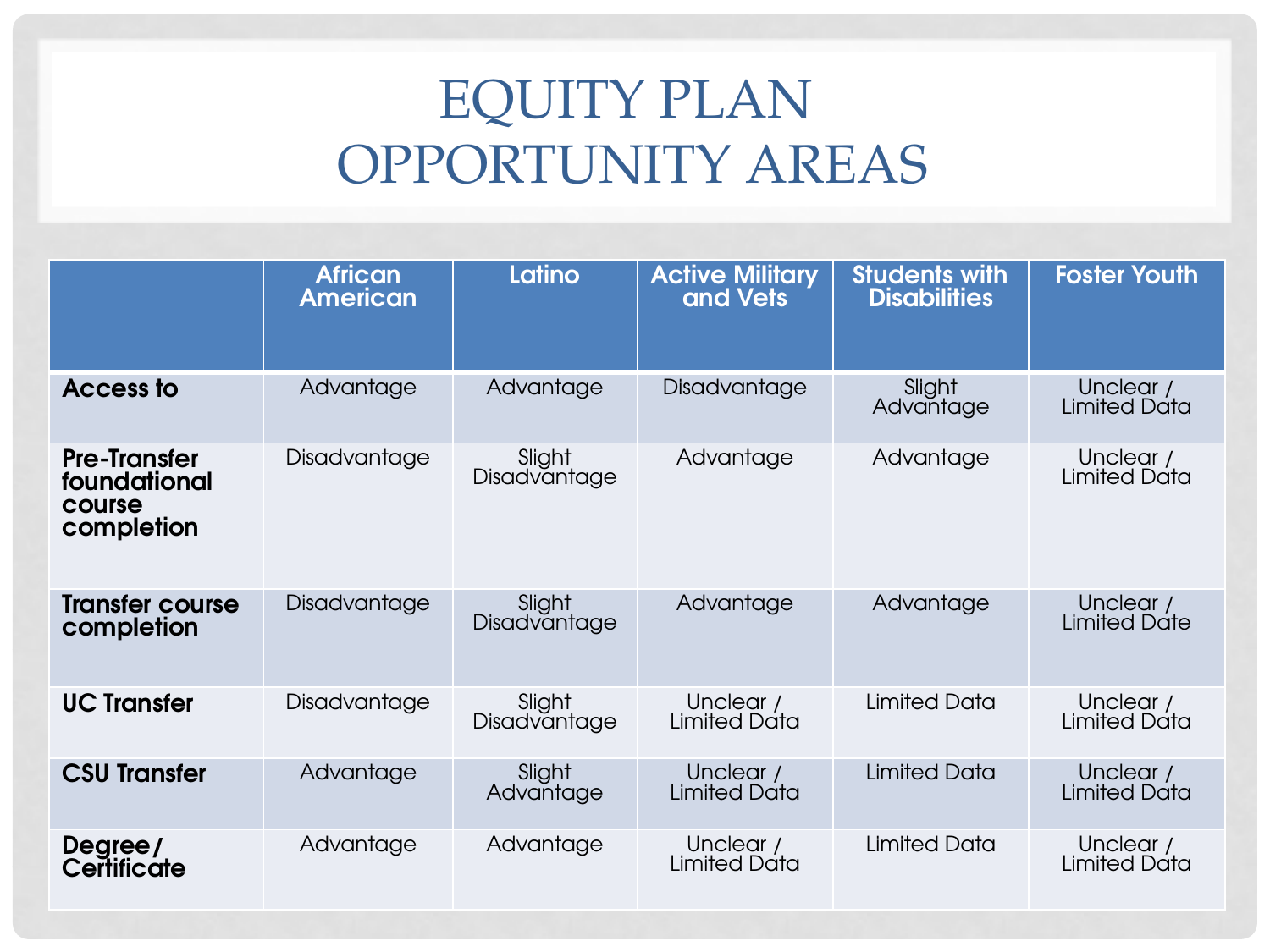

# Equity PLAN Opportunity Areas
|  | African American | Latino | Active Military and Vets | Students with Disabilities | Foster Youth |
| --- | --- | --- | --- | --- | --- |
| Access to | Advantage | Advantage | Disadvantage | Slight Advantage | Unclear / Limited Data |
| Pre-Transfer foundational course completion | Disadvantage | Slight Disadvantage | Advantage | Advantage | Unclear / Limited Data |
| Transfer course completion | Disadvantage | Slight Disadvantage | Advantage | Advantage | Unclear / Limited Date |
| UC Transfer | Disadvantage | Slight Disadvantage | Unclear / Limited Data | Limited Data | Unclear / Limited Data |
| CSU Transfer | Advantage | Slight Advantage | Unclear / Limited Data | Limited Data | Unclear / Limited Data |
| Degree/Certificate | Advantage | Advantage | Unclear / Limited Data | Limited Data | Unclear / Limited Data |